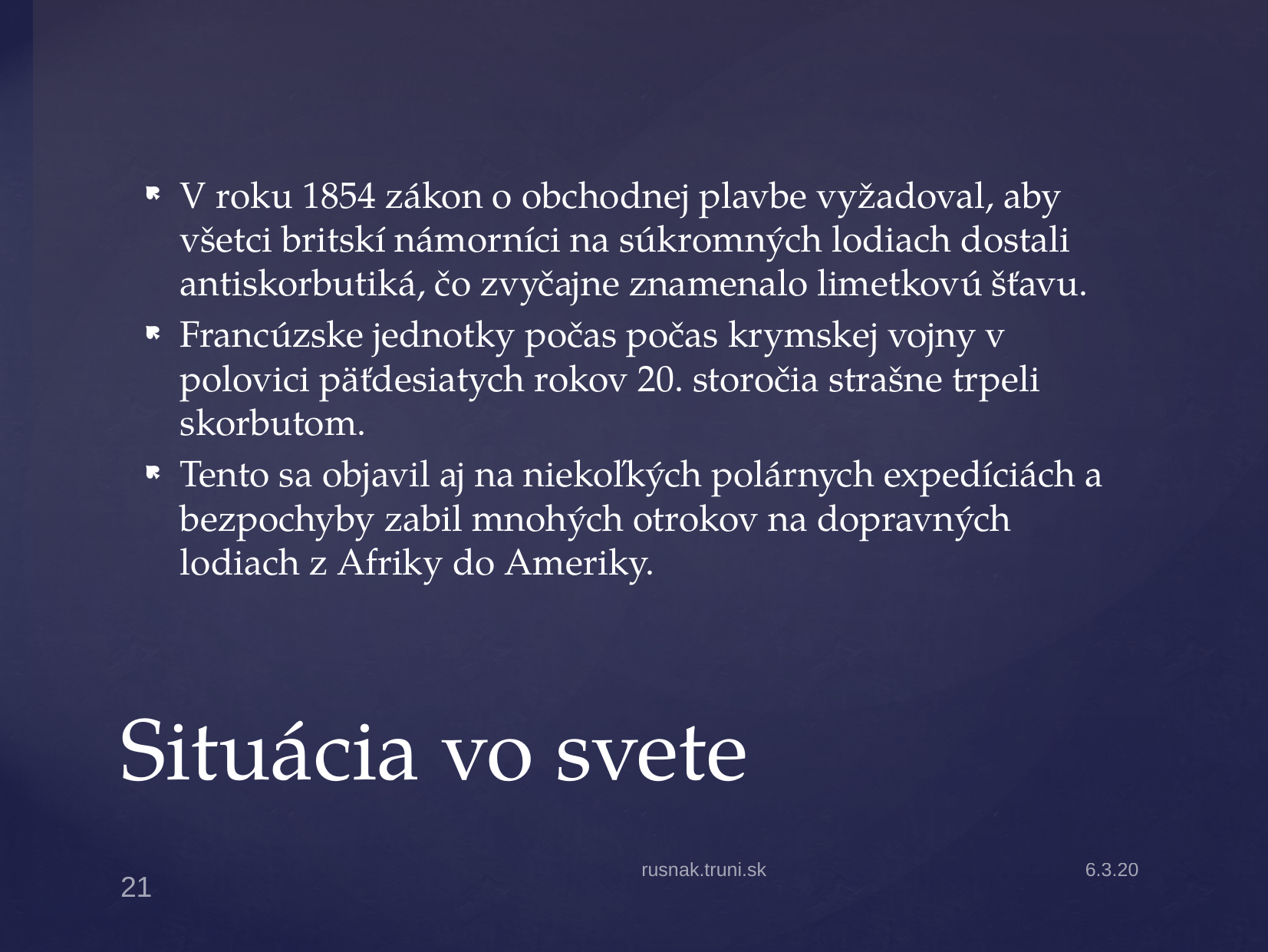

V roku 1854 zákon o obchodnej plavbe vyžadoval, aby všetci britskí námorníci na súkromných lodiach dostali antiskorbutiká, čo zvyčajne znamenalo limetkovú šťavu.
Francúzske jednotky počas počas krymskej vojny v polovici päťdesiatych rokov 20. storočia strašne trpeli skorbutom.
Tento sa objavil aj na niekoľkých polárnych expedíciách a bezpochyby zabil mnohých otrokov na dopravných lodiach z Afriky do Ameriky.
# Situácia vo svete
rusnak.truni.sk
6.3.20
21